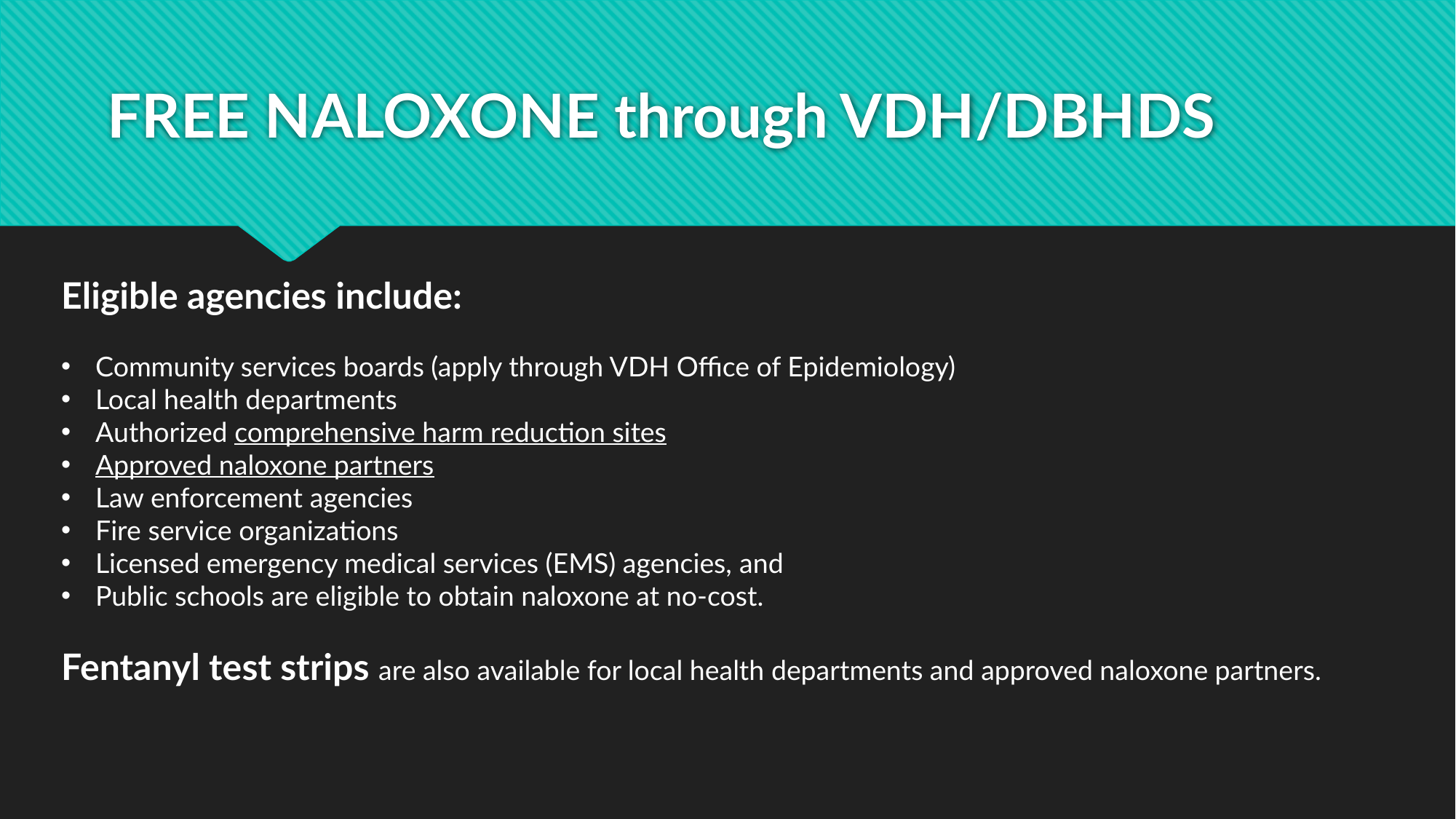

# FREE NALOXONE through VDH/DBHDS
Eligible agencies include:

Community services boards (apply through VDH Office of Epidemiology)
Local health departments
Authorized comprehensive harm reduction sites
Approved naloxone partners
Law enforcement agencies
Fire service organizations
Licensed emergency medical services (EMS) agencies, and
Public schools are eligible to obtain naloxone at no-cost.

Fentanyl test strips are also available for local health departments and approved naloxone partners.